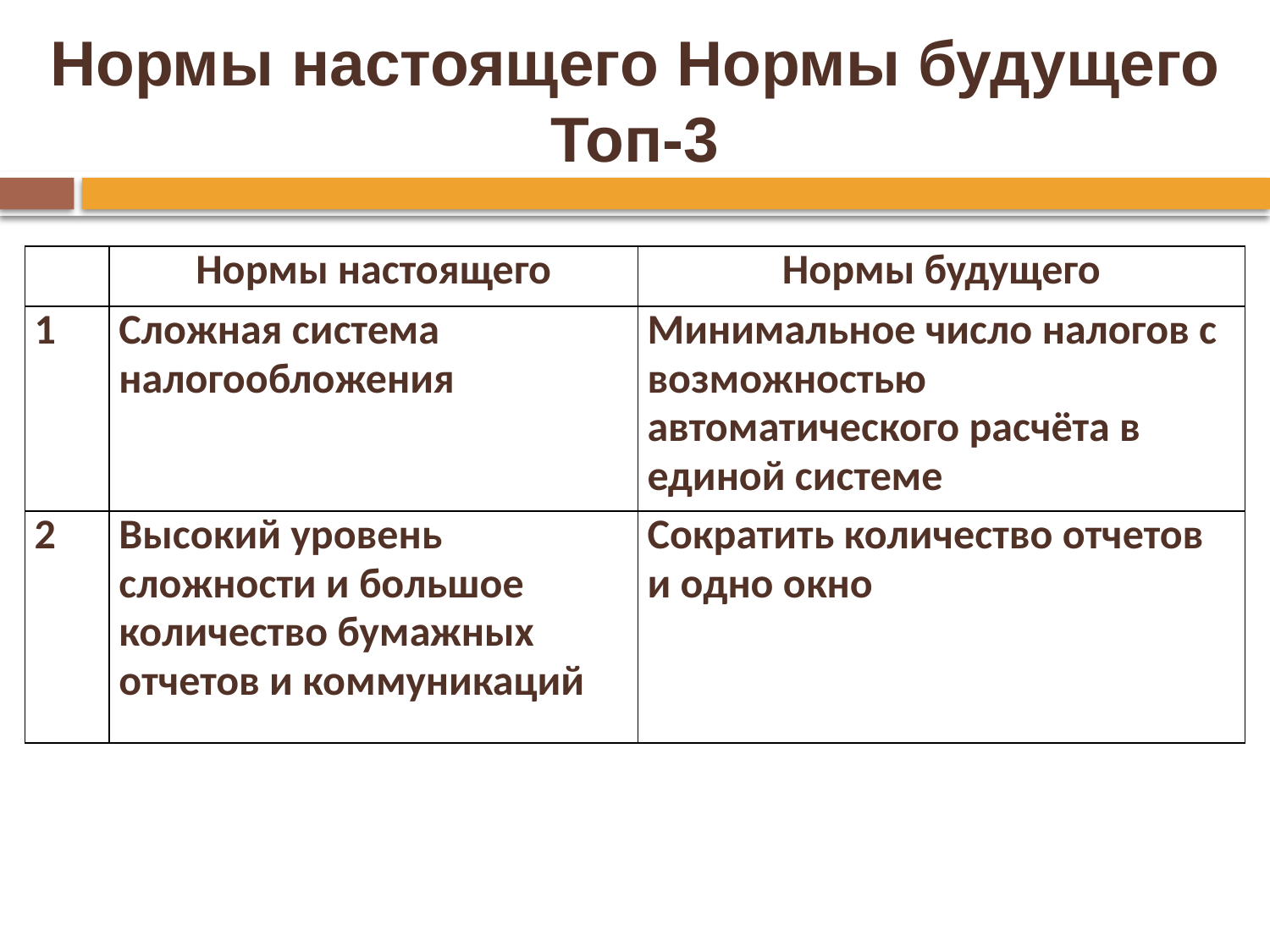

# Нормы настоящего Нормы будущего Топ-3
|  | Нормы настоящего | Нормы будущего |
| --- | --- | --- |
| 1 | Сложная система налогообложения | Минимальное число налогов с возможностью автоматического расчёта в единой системе |
| 2 | Высокий уровень сложности и большое количество бумажных отчетов и коммуникаций | Сократить количество отчетов и одно окно |